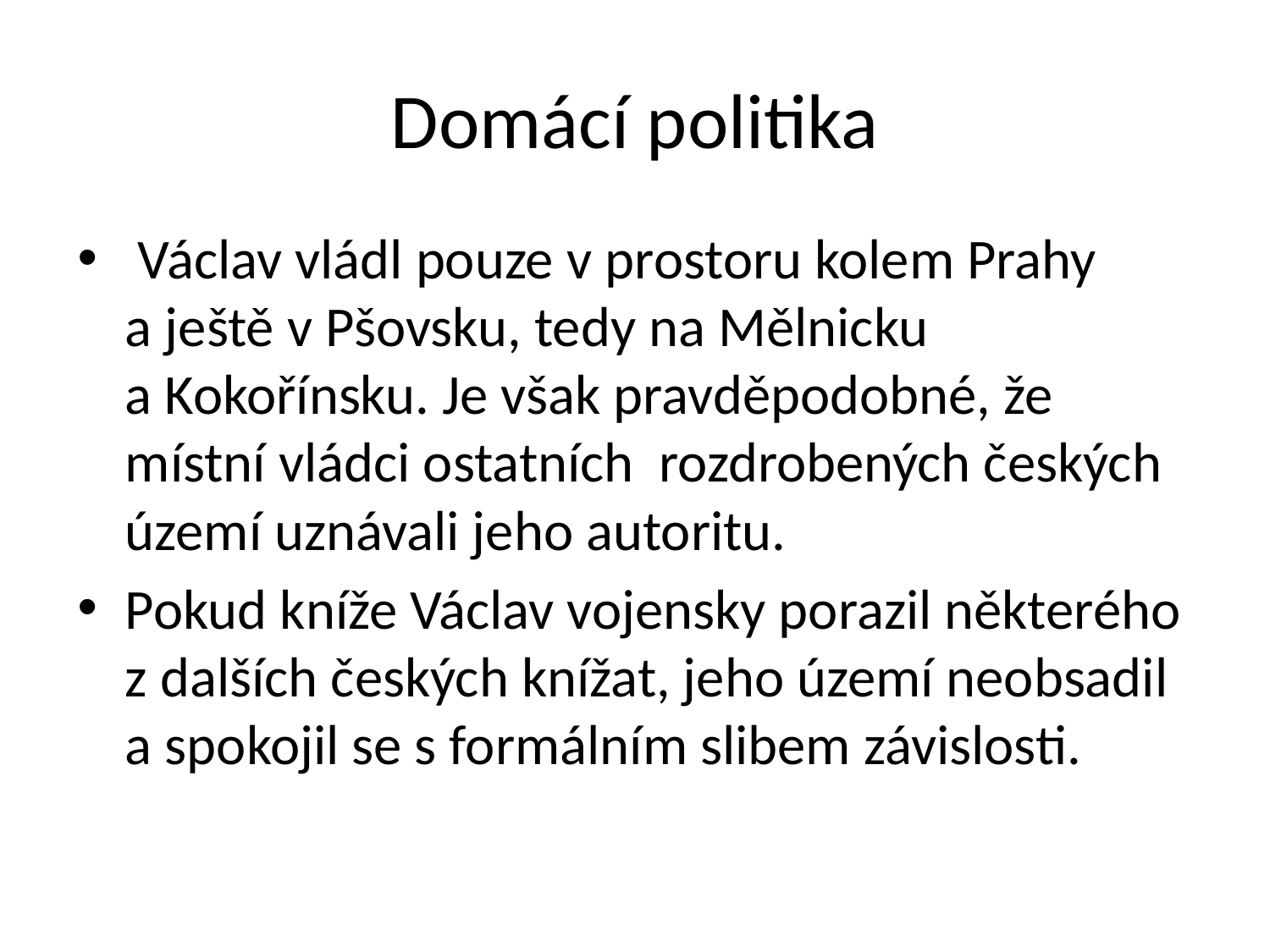

# Domácí politika
 Václav vládl pouze v prostoru kolem Prahy
a ještě v Pšovsku, tedy na Mělnicku a Kokořínsku. Je však pravděpodobné, že  místní vládci ostatních  rozdrobených českých území uznávali jeho autoritu.
Pokud kníže Václav vojensky porazil některého z dalších českých knížat, jeho území neobsadil a spokojil se s formálním slibem závislosti.